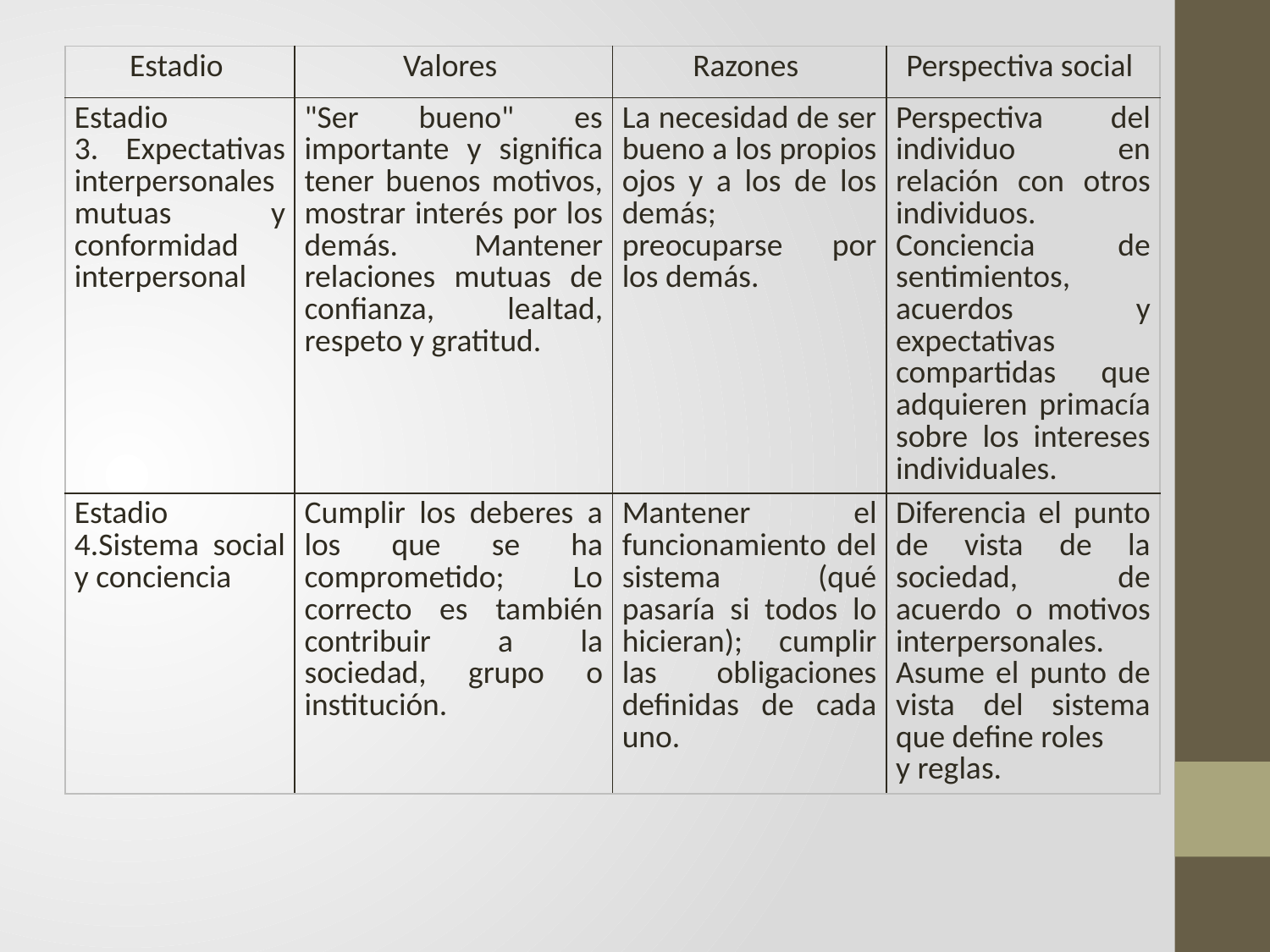

| Estadio | Valores | Razones | Perspectiva social |
| --- | --- | --- | --- |
| Estadio 3. Expectativas interpersonales mutuas y conformidad interpersonal | "Ser bueno" es importante y significa tener buenos motivos, mostrar interés por los demás. Mantener relaciones mutuas de confianza, lealtad, respeto y gratitud. | La necesidad de ser bueno a los propios ojos y a los de los demás; preocuparse por los demás. | Perspectiva del individuo en relación con otros individuos. Conciencia de sentimientos, acuerdos y expectativas compartidas que adquieren primacía sobre los intereses individuales. |
| Estadio 4.Sistema social y conciencia | Cumplir los deberes a los que se ha comprometido; Lo correcto es también contribuir a la sociedad, grupo o institución. | Mantener el funcionamiento del sistema (qué pasaría si todos lo hicieran); cumplir las obligaciones definidas de cada uno. | Diferencia el punto de vista de la sociedad, de acuerdo o motivos interpersonales. Asume el punto de vista del sistema que define roles y reglas. |